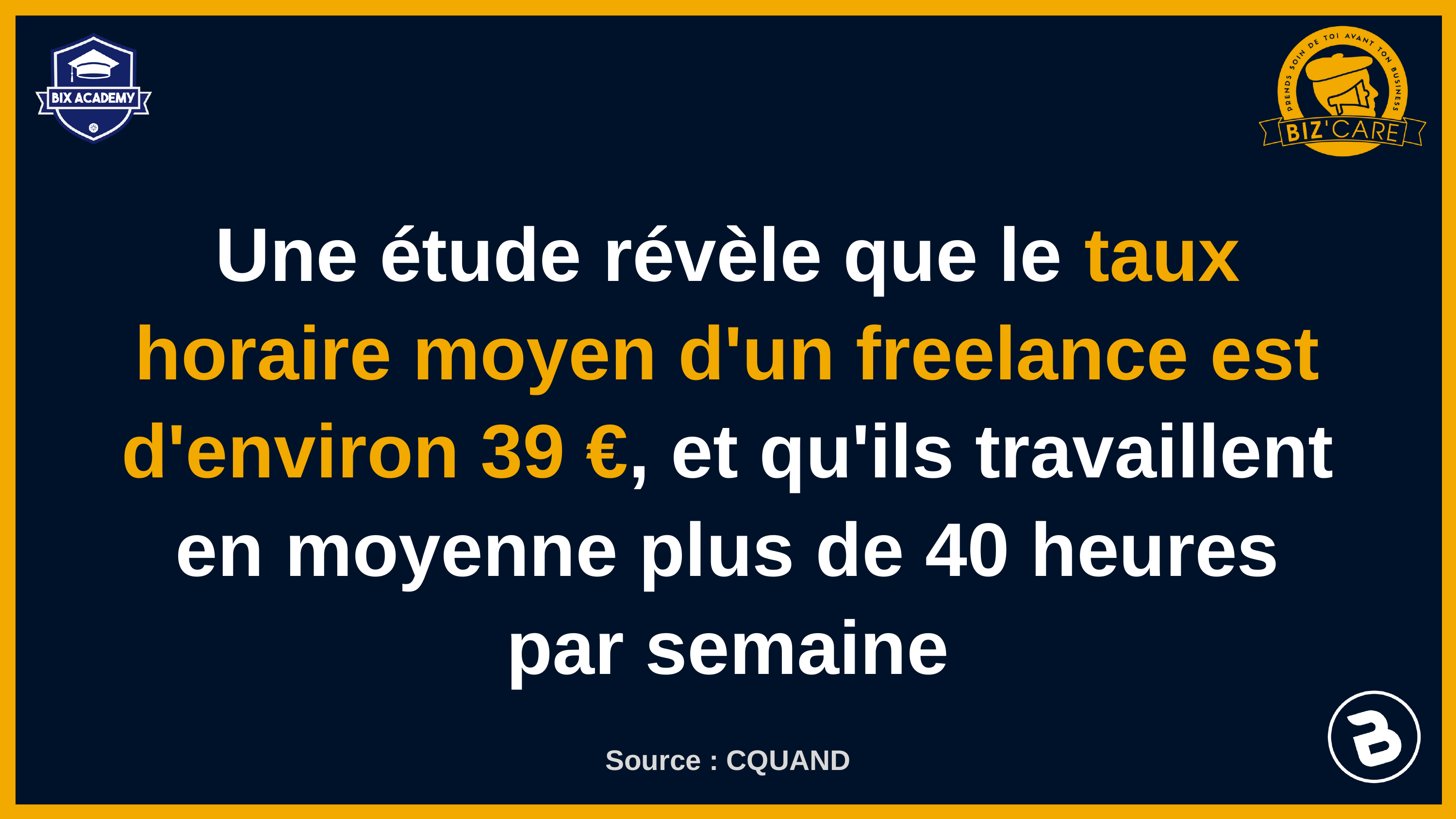

Une étude révèle que le taux horaire moyen d'un freelance est d'environ 39 €, et qu'ils travaillent en moyenne plus de 40 heures par semaine
Source : CQUAND